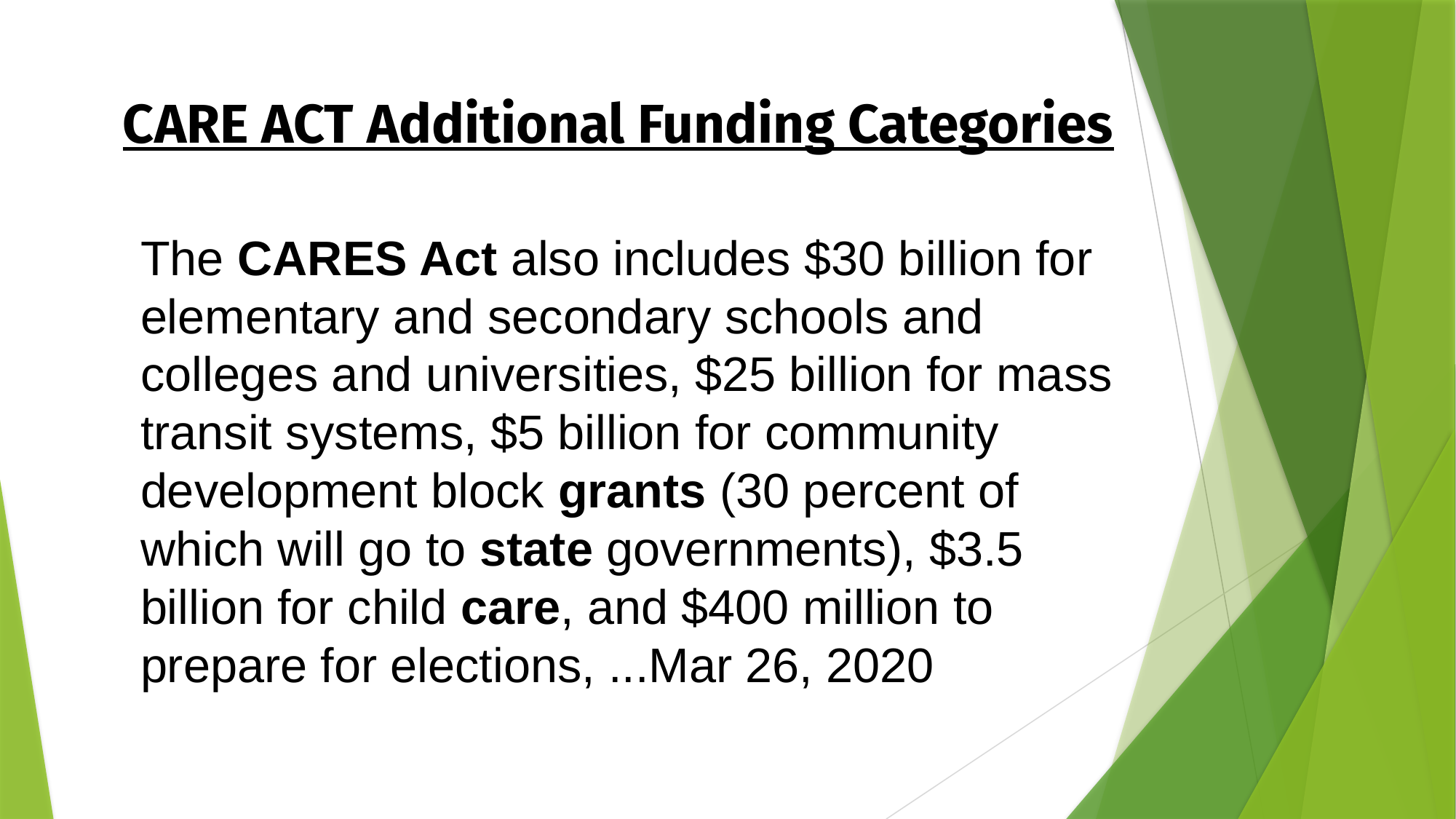

CARE ACT Additional Funding Categories
The CARES Act also includes $30 billion for elementary and secondary schools and colleges and universities, $25 billion for mass transit systems, $5 billion for community development block grants (30 percent of which will go to state governments), $3.5 billion for child care, and $400 million to prepare for elections, ...Mar 26, 2020